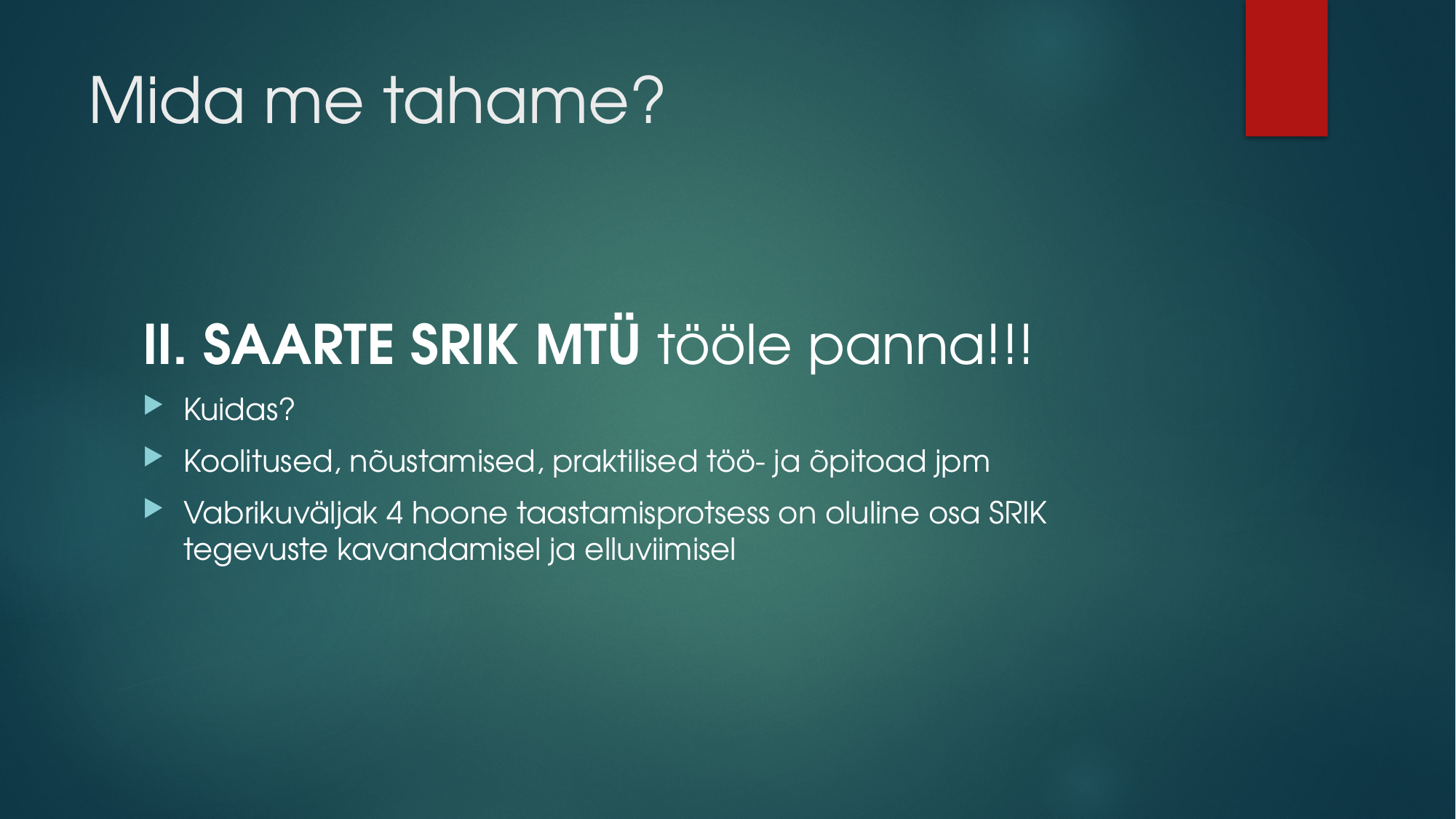

# Mida me tahame?

II. SAARTE SRIK MTÜ tööle panna!!!
Kuidas?
Koolitused, nõustamised, praktilised töö- ja õpitoad jpm
Vabrikuväljak 4 hoone taastamisprotsess on oluline osa SRIK tegevuste kavandamisel ja elluviimisel